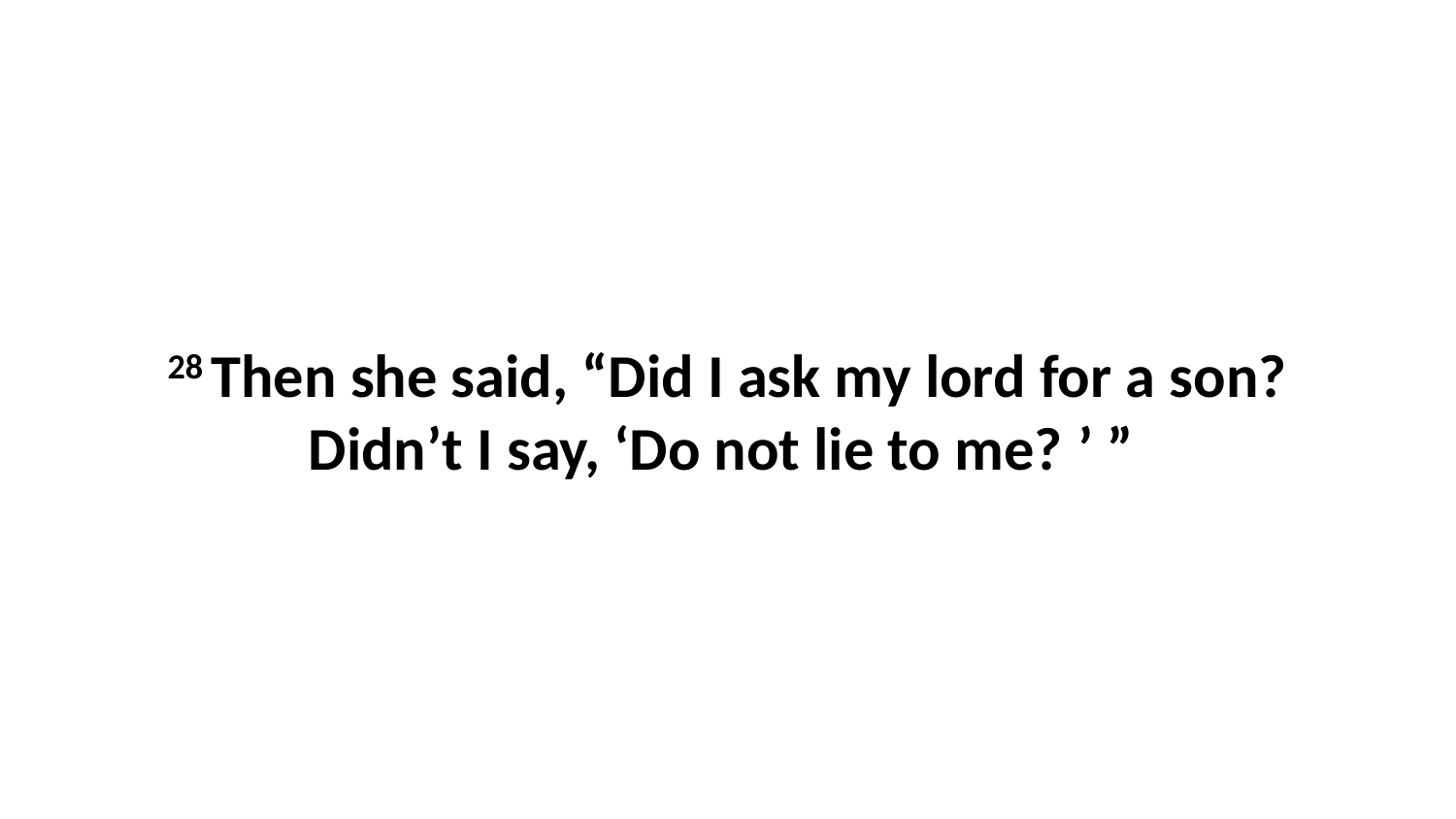

28 Then she said, “Did I ask my lord for a son? Didn’t I say, ‘Do not lie to me? ’ ”